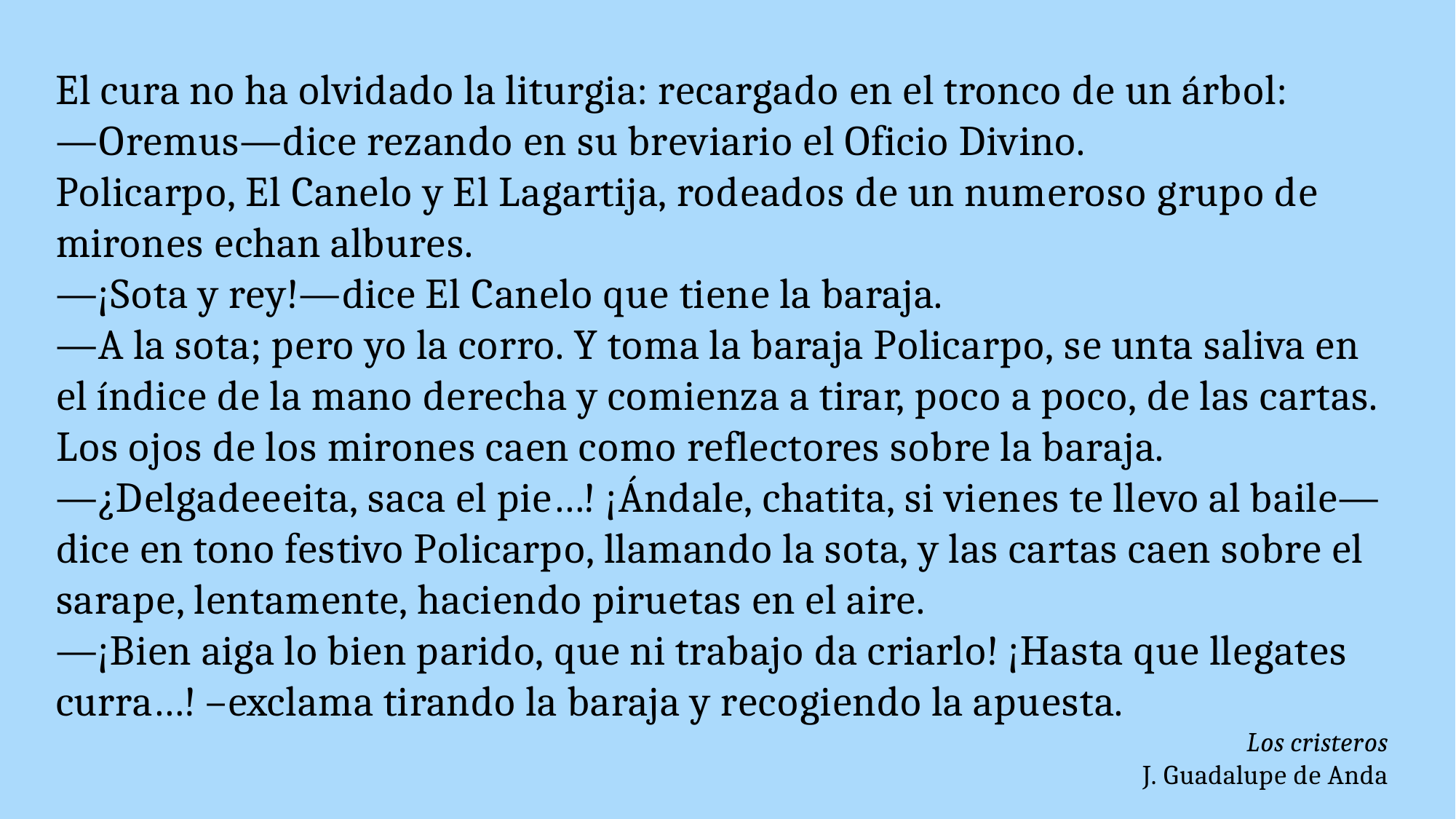

El cura no ha olvidado la liturgia: recargado en el tronco de un árbol:
—Oremus—dice rezando en su breviario el Oficio Divino.
Policarpo, El Canelo y El Lagartija, rodeados de un numeroso grupo de mirones echan albures.
—¡Sota y rey!—dice El Canelo que tiene la baraja.
—A la sota; pero yo la corro. Y toma la baraja Policarpo, se unta saliva en el índice de la mano derecha y comienza a tirar, poco a poco, de las cartas. Los ojos de los mirones caen como reflectores sobre la baraja.
—¿Delgadeeeita, saca el pie…! ¡Ándale, chatita, si vienes te llevo al baile—dice en tono festivo Policarpo, llamando la sota, y las cartas caen sobre el sarape, lentamente, haciendo piruetas en el aire.
—¡Bien aiga lo bien parido, que ni trabajo da criarlo! ¡Hasta que llegates curra…! –exclama tirando la baraja y recogiendo la apuesta.
Los cristeros
J. Guadalupe de Anda